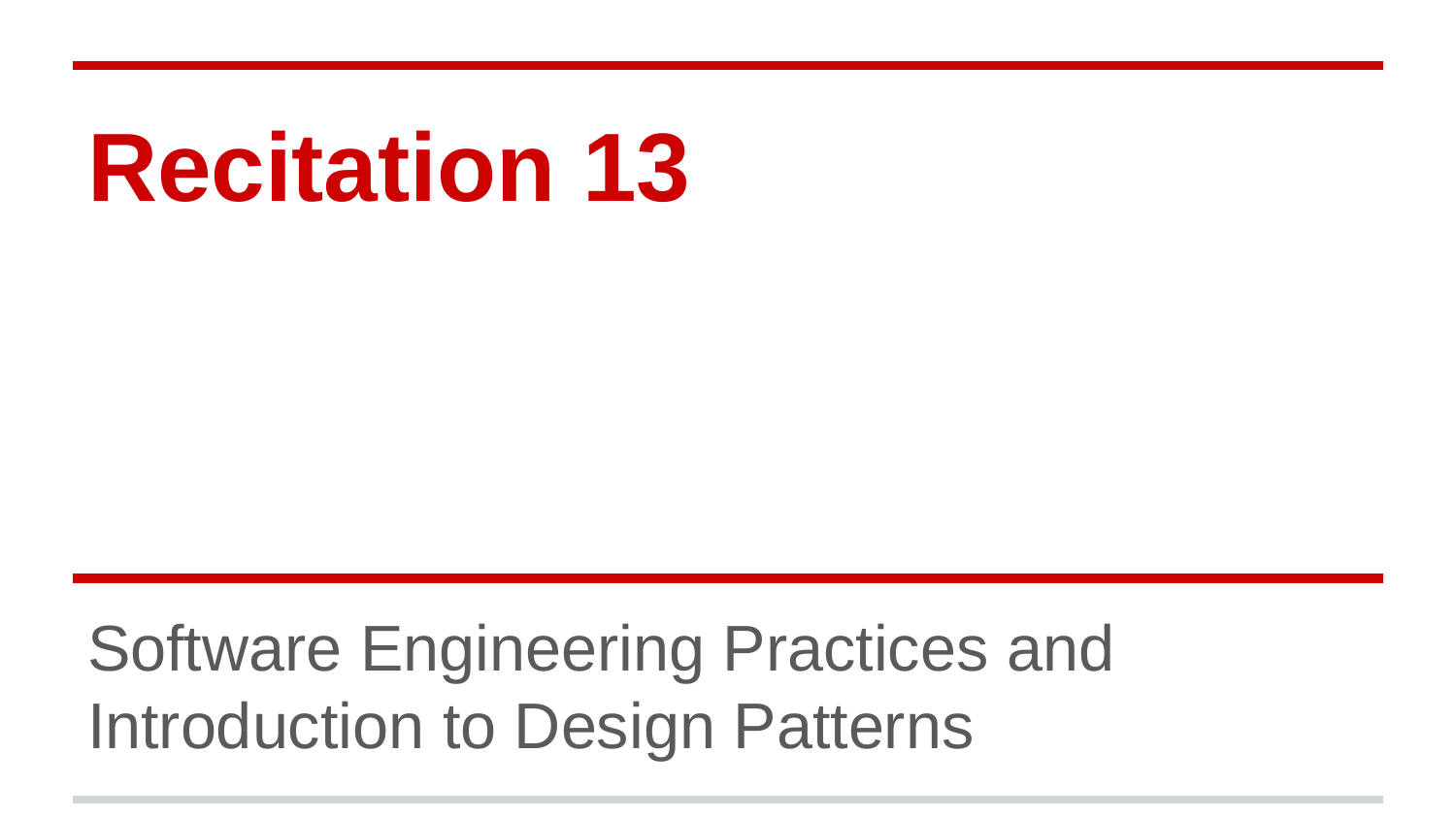

# Recitation 13
Software Engineering Practices and Introduction to Design Patterns